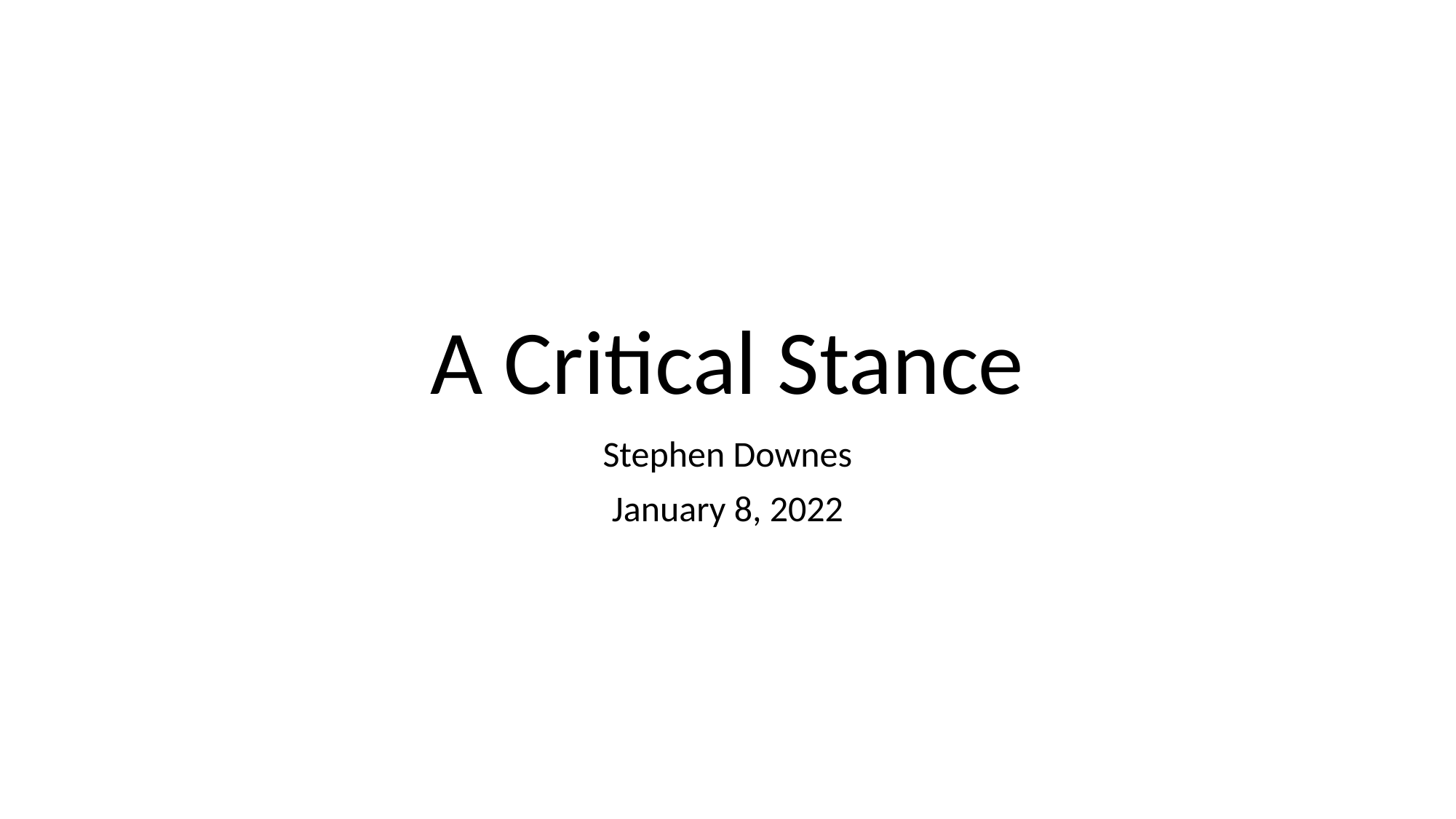

# A Critical Stance
Stephen Downes
January 8, 2022